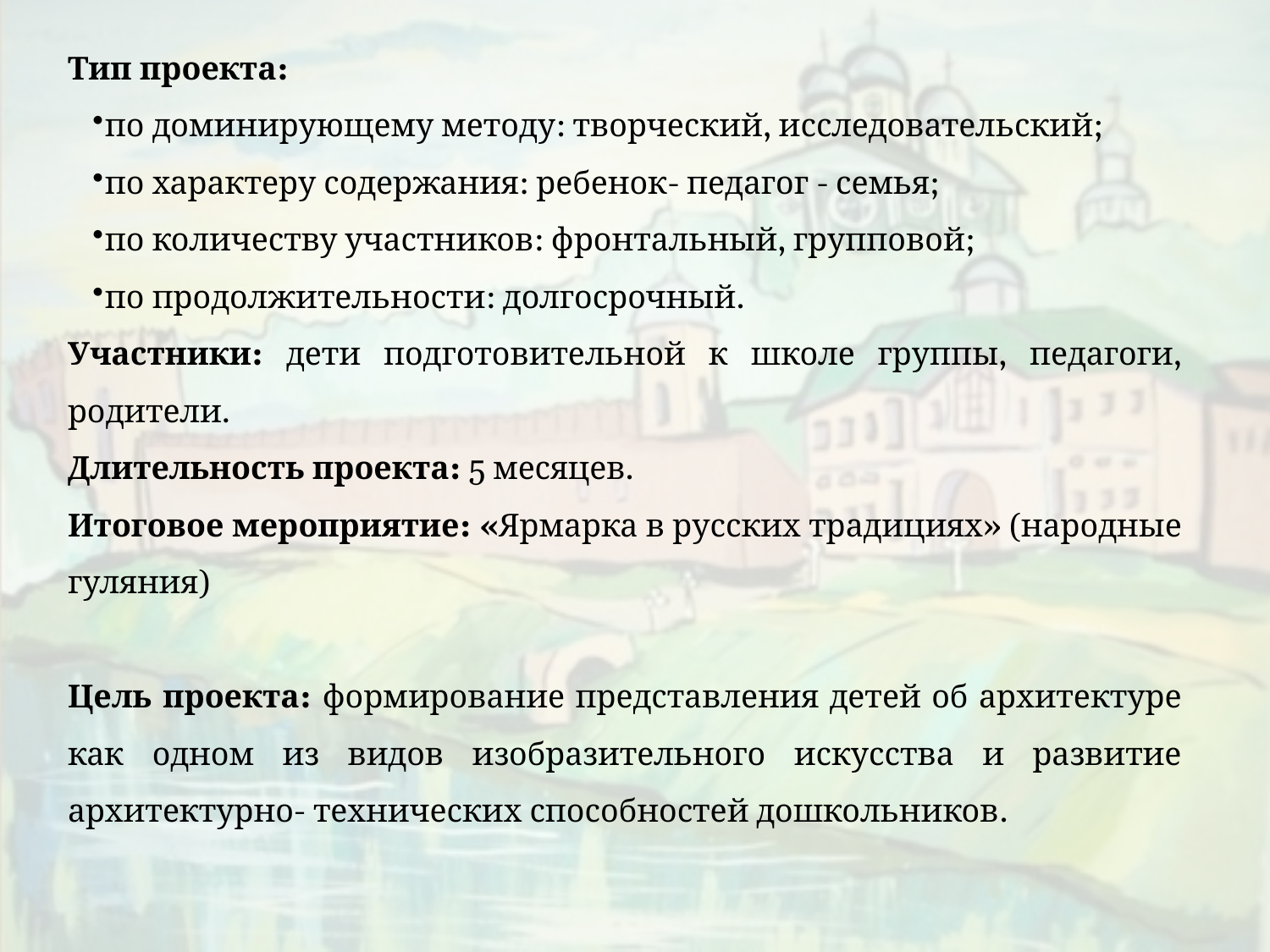

Тип проекта:
по доминирующему методу: творческий, исследовательский;
по характеру содержания: ребенок- педагог - семья;
по количеству участников: фронтальный, групповой;
по продолжительности: долгосрочный.
Участники: дети подготовительной к школе группы, педагоги, родители.
Длительность проекта: 5 месяцев.
Итоговое мероприятие: «Ярмарка в русских традициях» (народные гуляния)

Цель проекта: формирование представления детей об архитектуре как одном из видов изобразительного искусства и развитие архитектурно- технических способностей дошкольников.